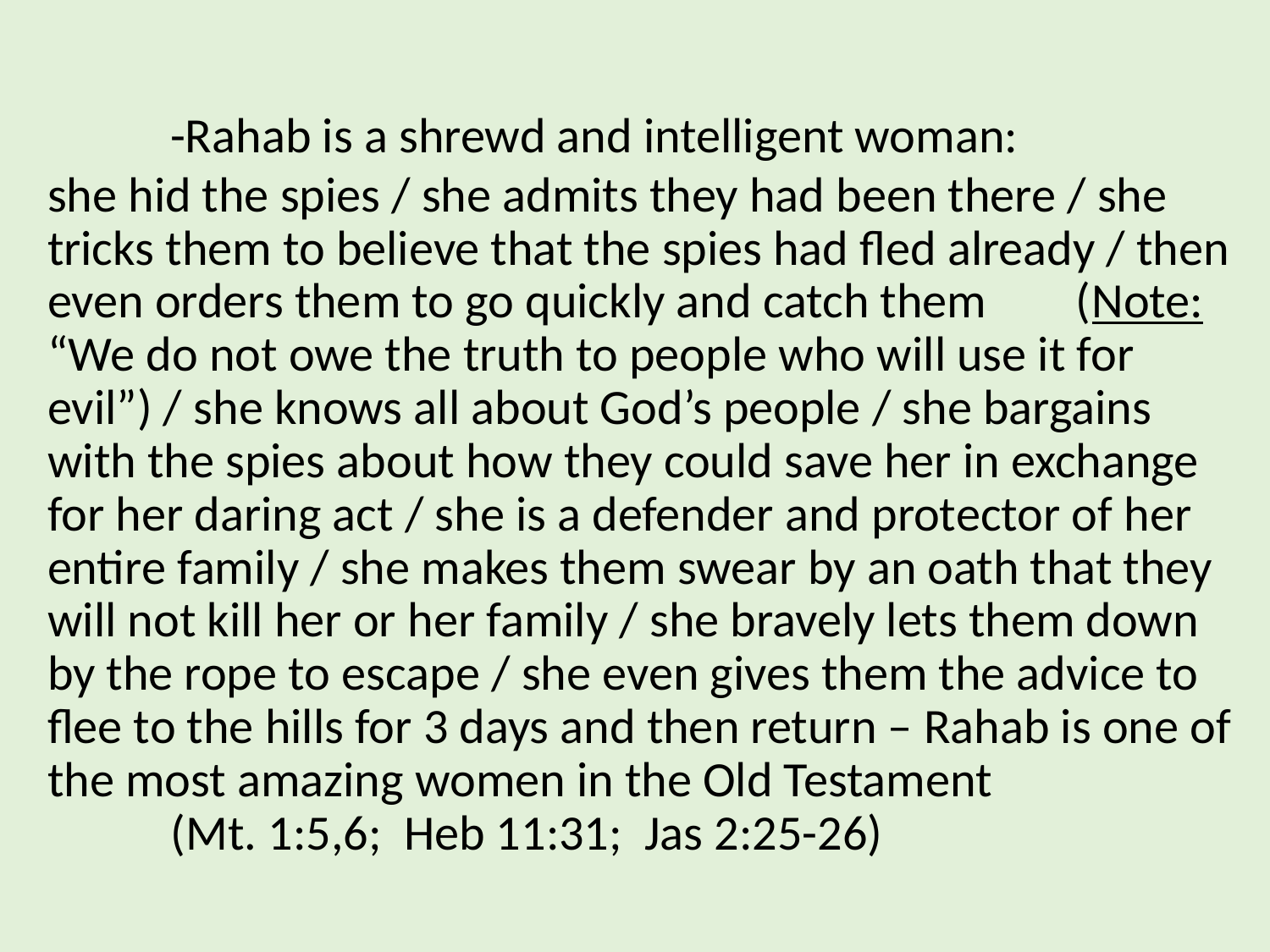

# -Rahab is a shrewd and intelligent woman:                she hid the spies / she admits they had been there / she tricks them to believe that the spies had fled already / then even orders them to go quickly and catch them        (Note: “We do not owe the truth to people who will use it for evil”) / she knows all about God’s people / she bargains with the spies about how they could save her in exchange for her daring act / she is a defender and protector of her entire family / she makes them swear by an oath that they will not kill her or her family / she bravely lets them down by the rope to escape / she even gives them the advice to flee to the hills for 3 days and then return – Rahab is one of the most amazing women in the Old Testament                                 (Mt. 1:5,6;  Heb 11:31;  Jas 2:25-26)